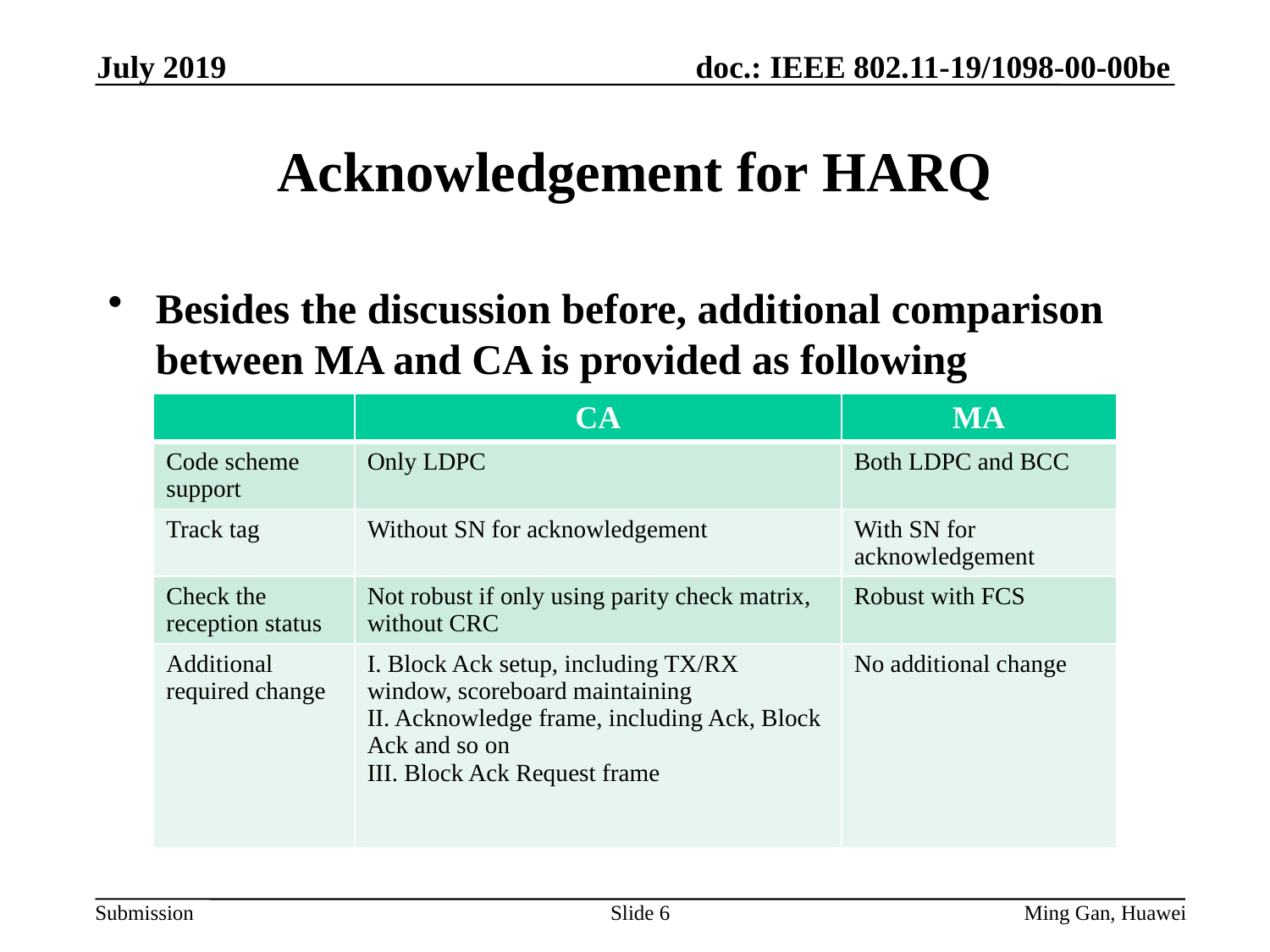

July 2019
# Acknowledgement for HARQ
Besides the discussion before, additional comparison between MA and CA is provided as following

|  | CA | MA |
| --- | --- | --- |
| Code scheme support | Only LDPC | Both LDPC and BCC |
| Track tag | Without SN for acknowledgement | With SN for acknowledgement |
| Check the reception status | Not robust if only using parity check matrix, without CRC | Robust with FCS |
| Additional required change | I. Block Ack setup, including TX/RX window, scoreboard maintaining II. Acknowledge frame, including Ack, Block Ack and so on III. Block Ack Request frame | No additional change |
Slide 6
Ming Gan, Huawei